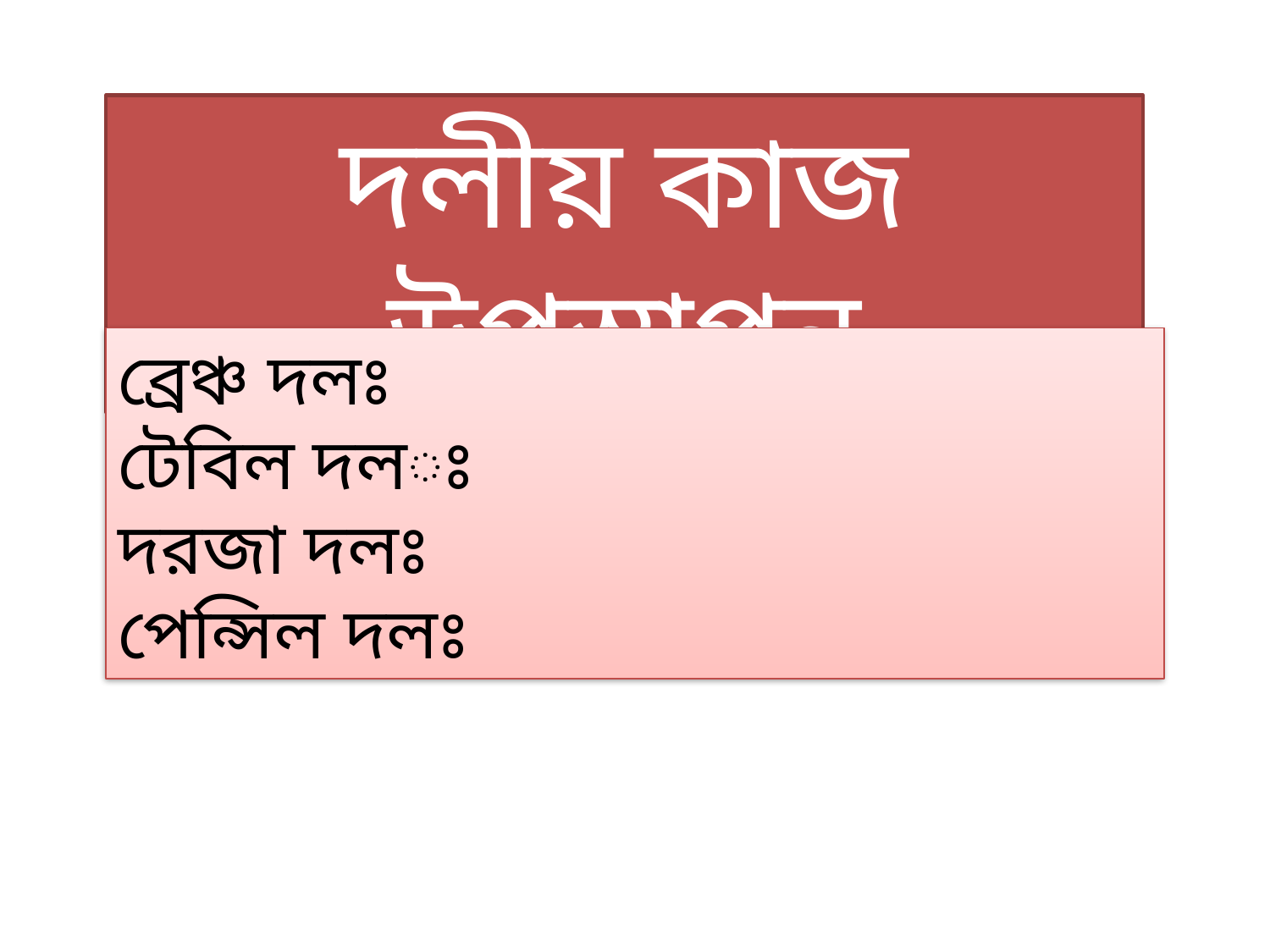

দলীয় কাজ উপস্থাপন
ব্রেঞ্চ দলঃ
টেবিল দলঃ
দরজা দলঃ
পেন্সিল দলঃ